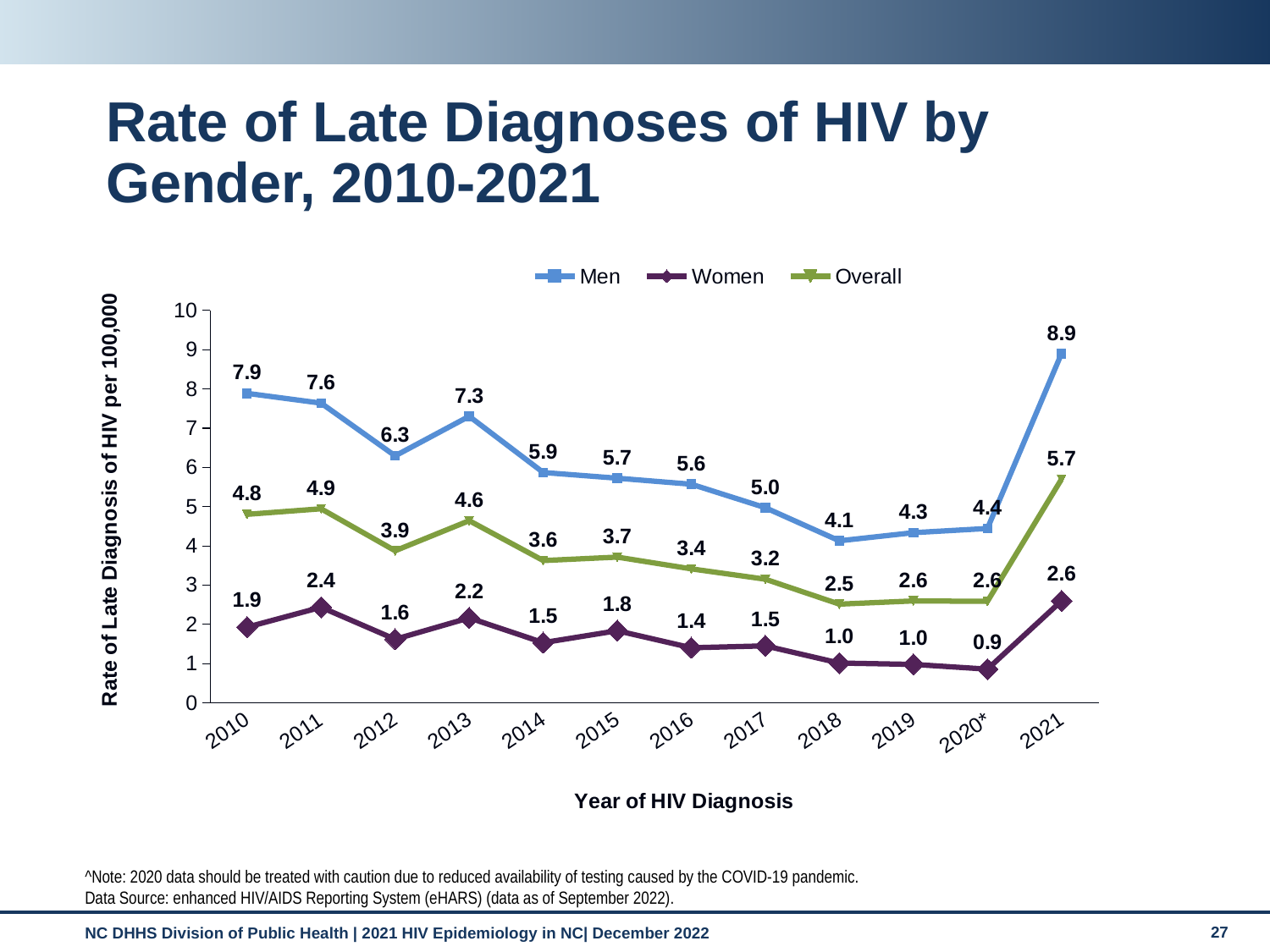

# Rate of Late Diagnoses of HIV by Gender, 2010-2021

### Chart

| Category | Men | Women | Overall |
|---|---|---|---|
| 2010 | 7.886387806439223 | 1.9304816453959355 | 4.804685731828235 |
| 2011 | 7.63746729157546 | 2.4382353935215364 | 4.946984194760269 |
| 2012 | 6.294117993220262 | 1.6217865075471503 | 3.8759125367008185 |
| 2013 | 7.302392582184133 | 2.1666997559401135 | 4.644248153515196 |
| 2014 | 5.869956240100694 | 1.5358134238005008 | 3.626141662391996 |
| 2015 | 5.725057565207048 | 1.8400630957635538 | 3.7142689116406378 |
| 2016 | 5.57210288973149 | 1.405931716617682 | 3.415634874970157 |
| 2017 | 4.974238490945805 | 1.4546746866239082 | 3.151871296116686 |
| 2018 | 4.129540358425117 | 1.015847889587051 | 2.516649639243994 |
| 2019 | 4.337762071171186 | 0.9813196000926366 | 2.5987132527822614 |
| 2020* | 4.445424084196332 | 0.8608092898538561 | 2.587599731335766 |
| 2021 | 8.9 | 2.6 | 5.7 |
^Note: 2020 data should be treated with caution due to reduced availability of testing caused by the COVID-19 pandemic.
Data Source: enhanced HIV/AIDS Reporting System (eHARS) (data as of September 2022).